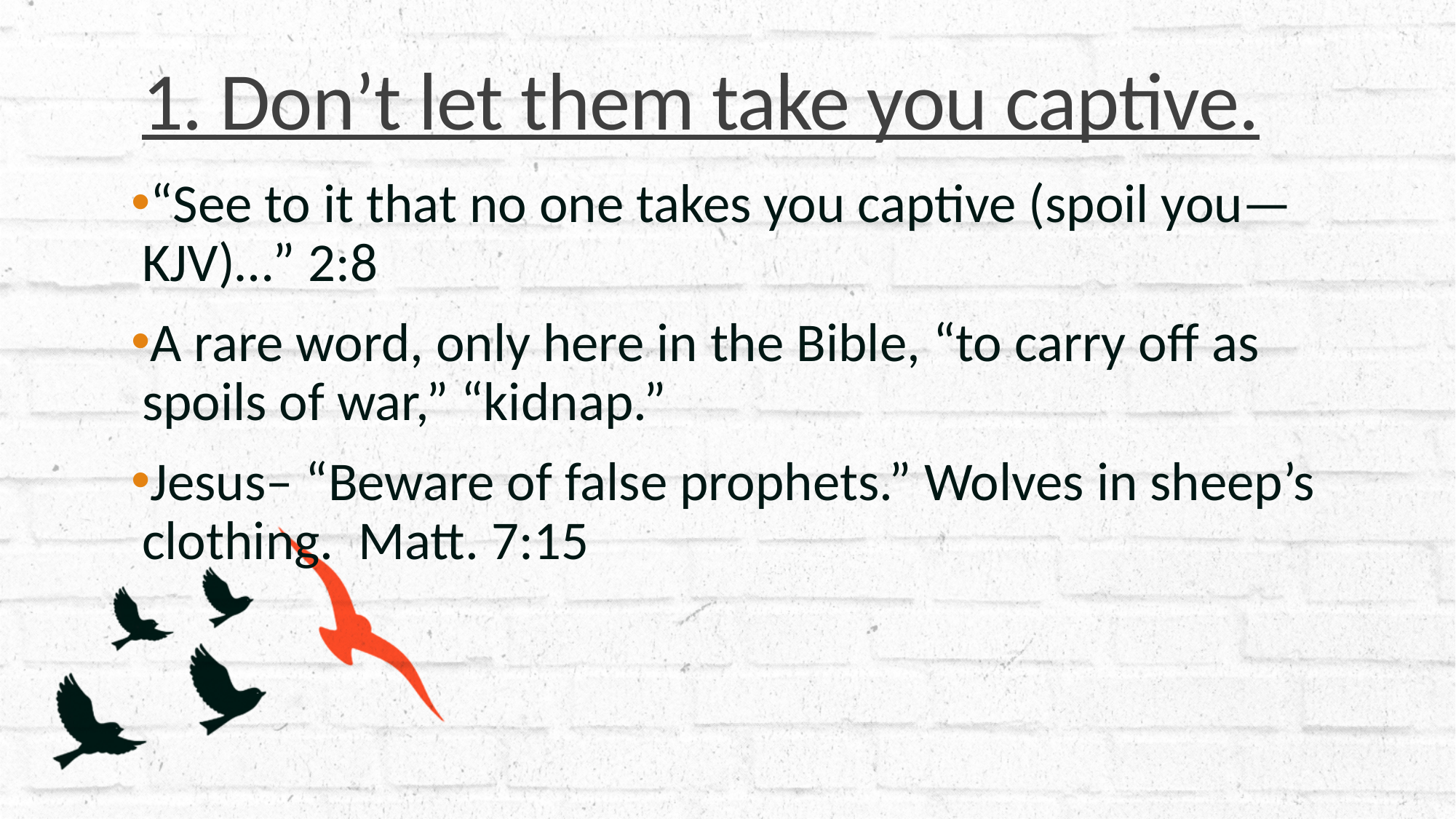

# 1. Don’t let them take you captive.
“See to it that no one takes you captive (spoil you—KJV)…” 2:8
A rare word, only here in the Bible, “to carry off as spoils of war,” “kidnap.”
Jesus– “Beware of false prophets.” Wolves in sheep’s clothing.  Matt. 7:15